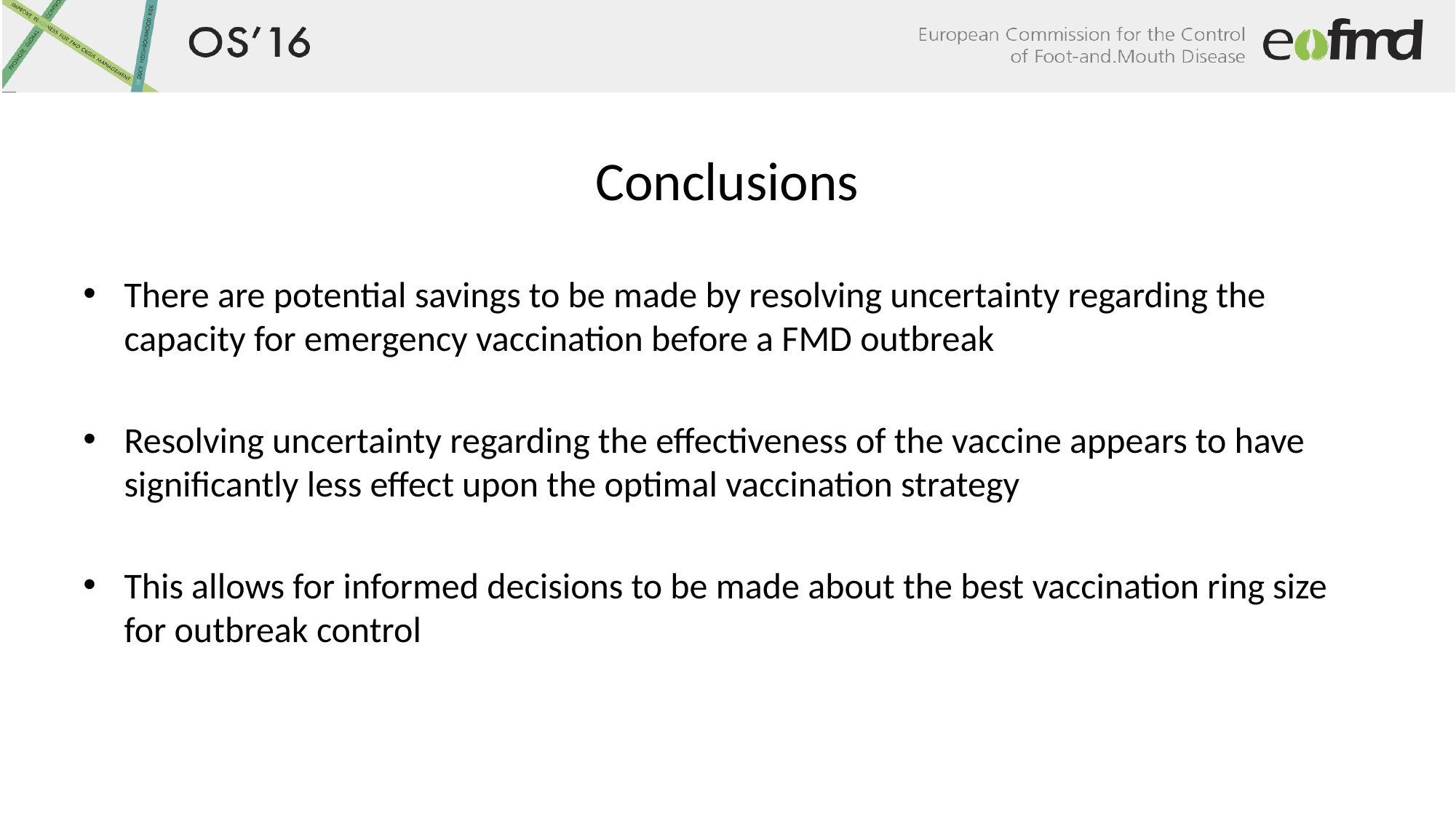

# Conclusions
There are potential savings to be made by resolving uncertainty regarding the capacity for emergency vaccination before a FMD outbreak

Resolving uncertainty regarding the effectiveness of the vaccine appears to have significantly less effect upon the optimal vaccination strategy

This allows for informed decisions to be made about the best vaccination ring size for outbreak control